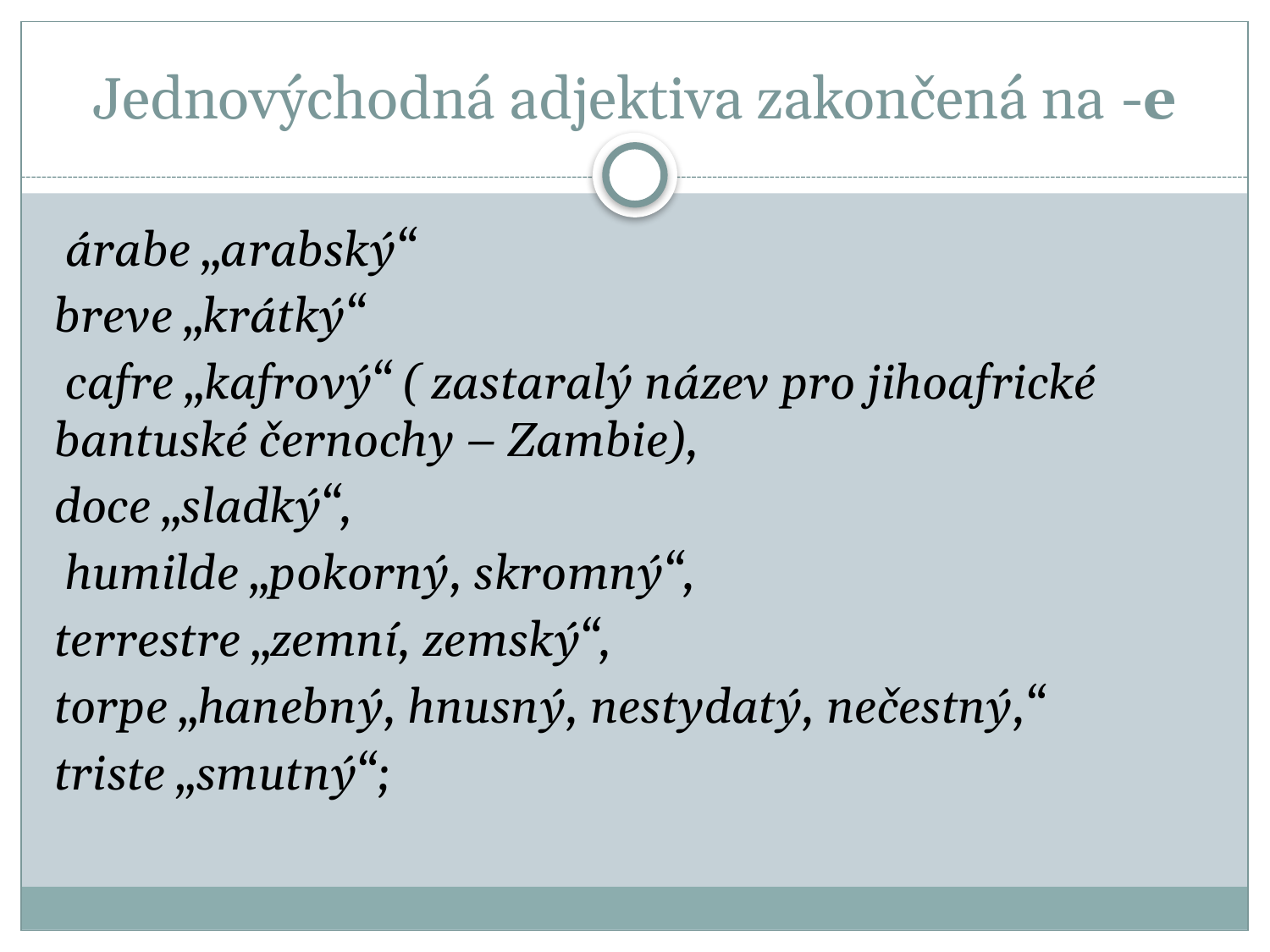

# Jednovýchodná adjektiva zakončená na -e
 árabe „arabský“
breve „krátký“
 cafre „kafrový“ ( zastaralý název pro jihoafrické bantuské černochy – Zambie),
doce „sladký“,
 humilde „pokorný, skromný“,
terrestre „zemní, zemský“,
torpe „hanebný, hnusný, nestydatý, nečestný,“
triste „smutný“;